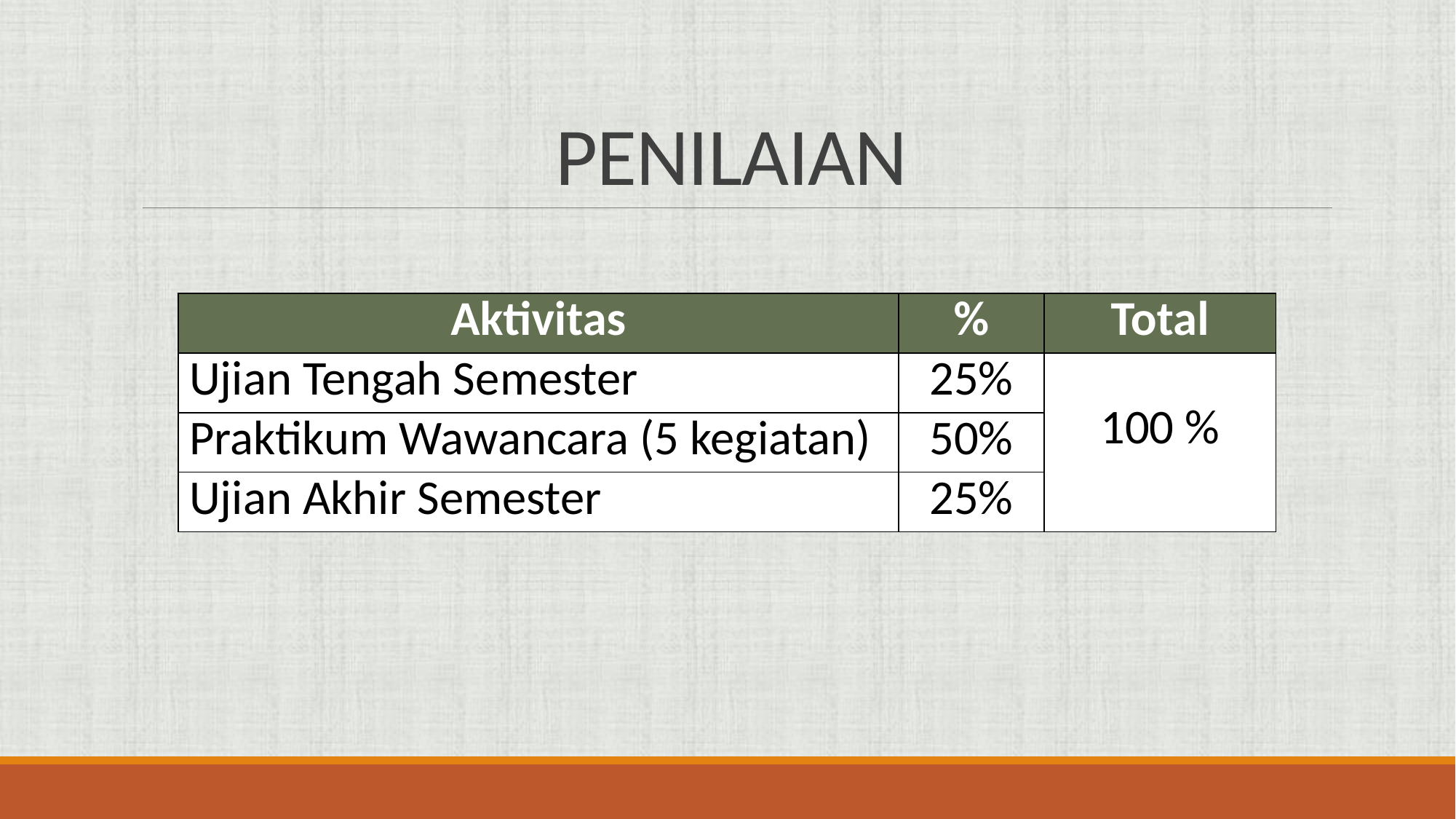

# PENILAIAN
| Aktivitas | % | Total |
| --- | --- | --- |
| Ujian Tengah Semester | 25% | 100 % |
| Praktikum Wawancara (5 kegiatan) | 50% |  |
| Ujian Akhir Semester | 25% |  |